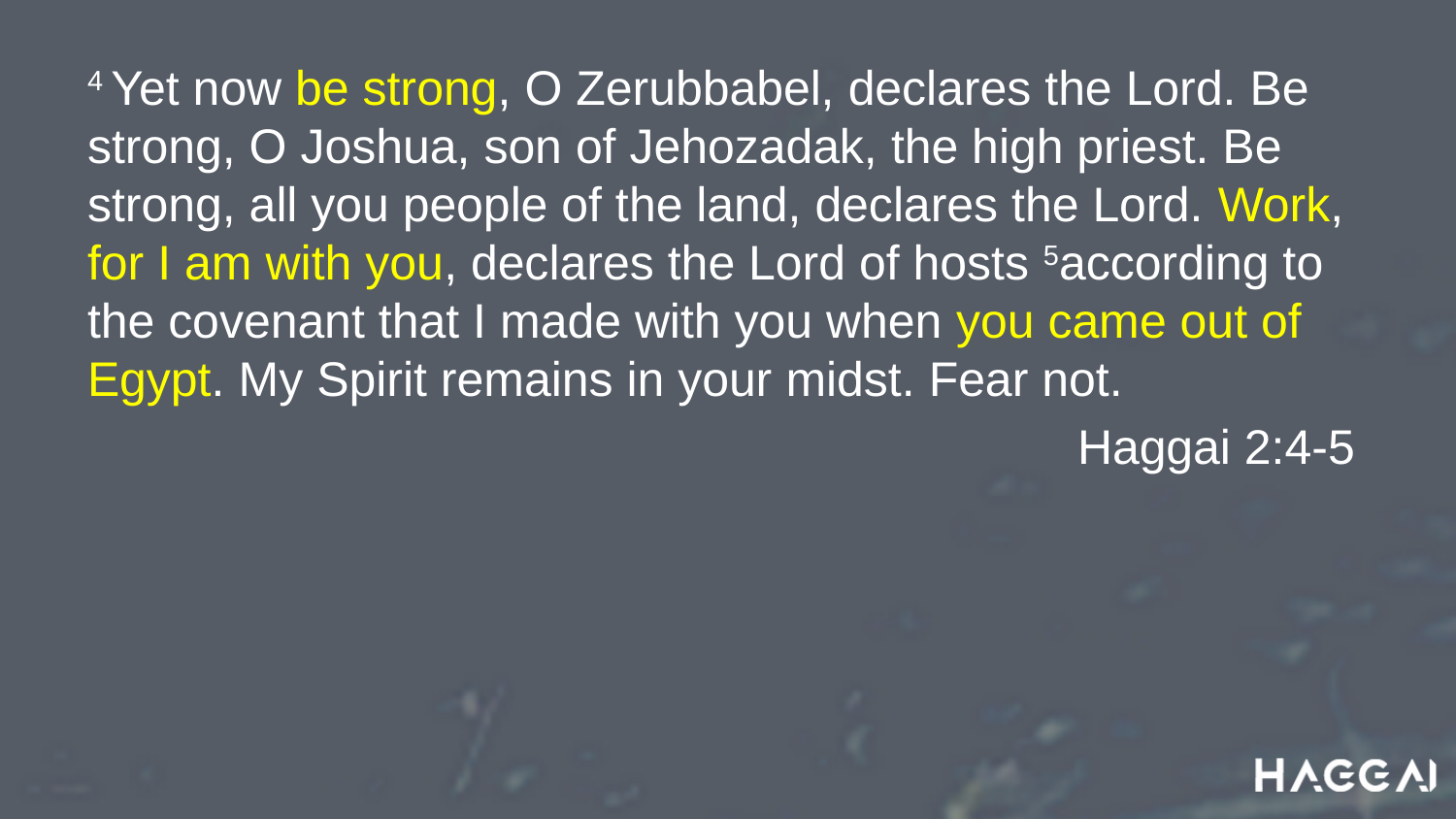

4 Yet now be strong, O Zerubbabel, declares the Lord. Be strong, O Joshua, son of Jehozadak, the high priest. Be strong, all you people of the land, declares the Lord. Work, for I am with you, declares the Lord of hosts 5according to the covenant that I made with you when you came out of Egypt. My Spirit remains in your midst. Fear not.
Haggai 2:4-5